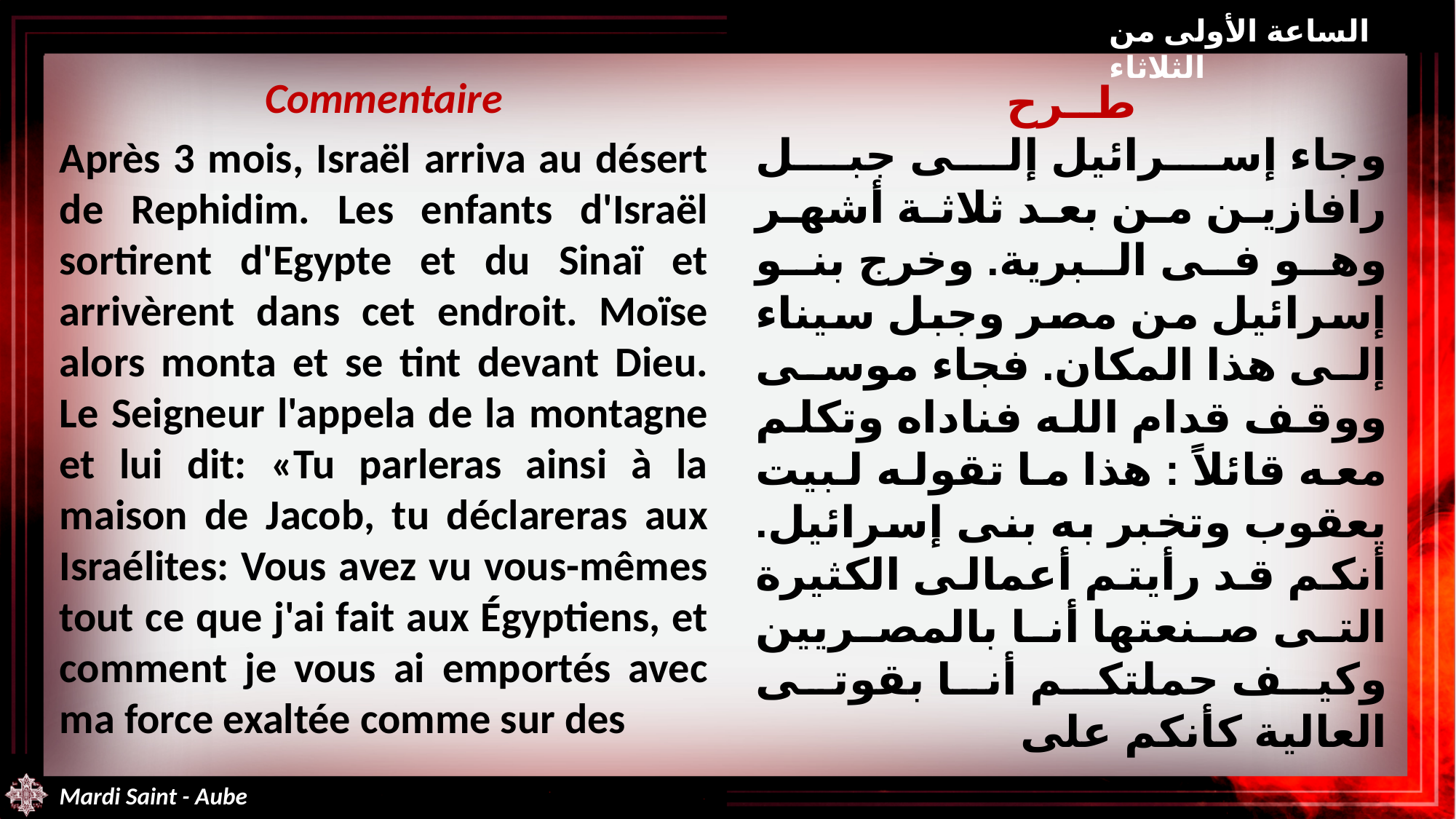

الساعة الأولى من الثلاثاء
Commentaire
Après 3 mois, Israël arriva au désert de Rephidim. Les enfants d'Israël sortirent d'Egypte et du Sinaï et arrivèrent dans cet endroit. Moïse alors monta et se tint devant Dieu. Le Seigneur l'appela de la montagne et lui dit: «Tu parleras ainsi à la maison de Jacob, tu déclareras aux Israélites: Vous avez vu vous-mêmes tout ce que j'ai fait aux Égyptiens, et comment je vous ai emportés avec ma force exaltée comme sur des
طــرح
وجاء إسرائيل إلى جبل رافازين من بعد ثلاثة أشهر وهو فى البرية. وخرج بنو إسرائيل من مصر وجبل سيناء إلى هذا المكان. فجاء موسى ووقف قدام الله فناداه وتكلم معه قائلاً : هذا ما تقوله لبيت يعقوب وتخبر به بنى إسرائيل. أنكم قد رأيتم أعمالى الكثيرة التى صنعتها أنا بالمصريين وكيف حملتكم أنا بقوتى العالية كأنكم على
Mardi Saint - Aube